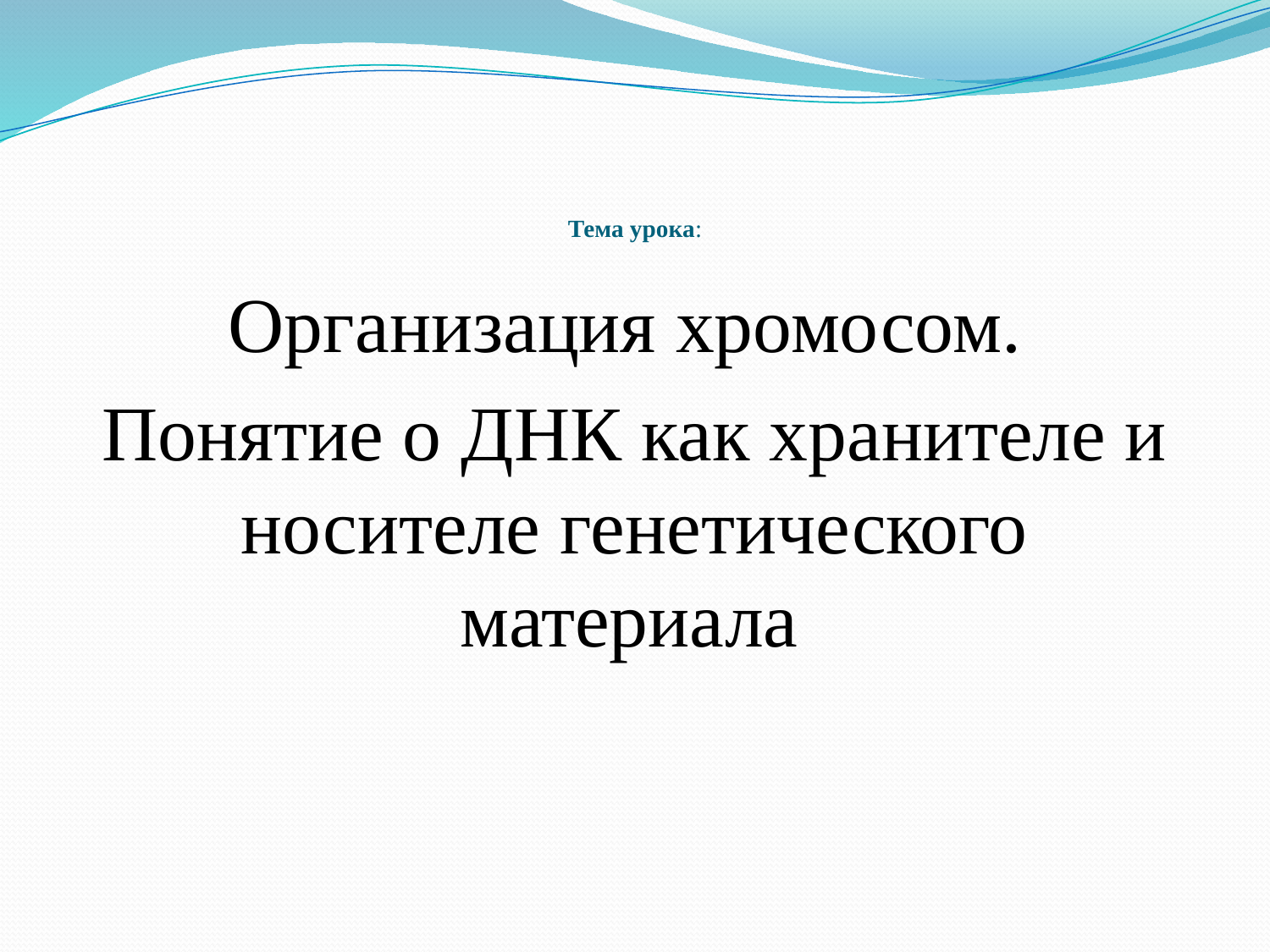

# Тема урока:
Организация хромосом.
Понятие о ДНК как хранителе и носителе генетического материала